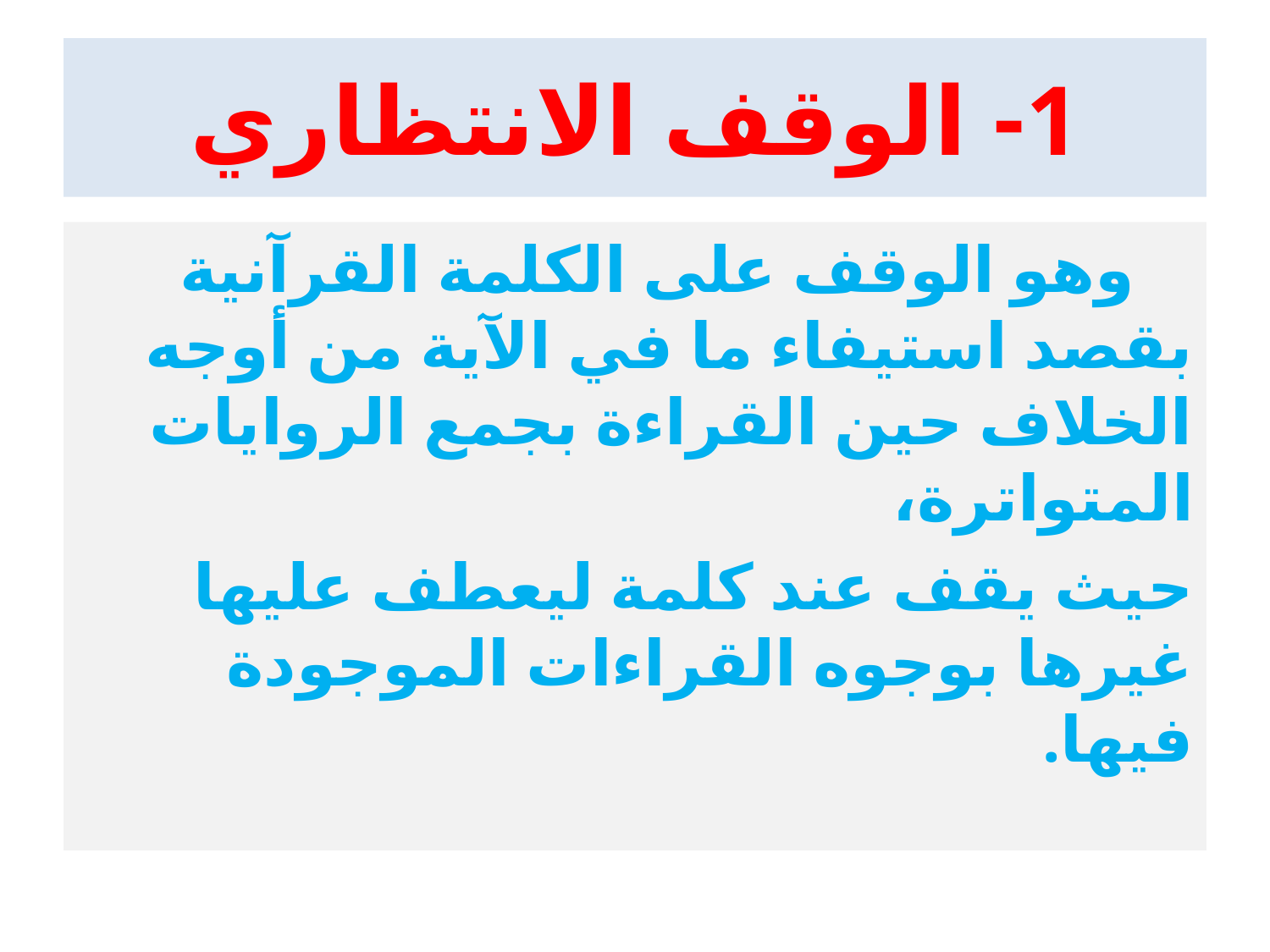

# 1- الوقف الانتظاري
    وهو الوقف على الكلمة القرآنية بقصد استيفاء ما في الآية من أوجه الخلاف حين القراءة بجمع الروايات المتواترة،
حيث يقف عند كلمة ليعطف عليها غيرها بوجوه القراءات الموجودة فيها.